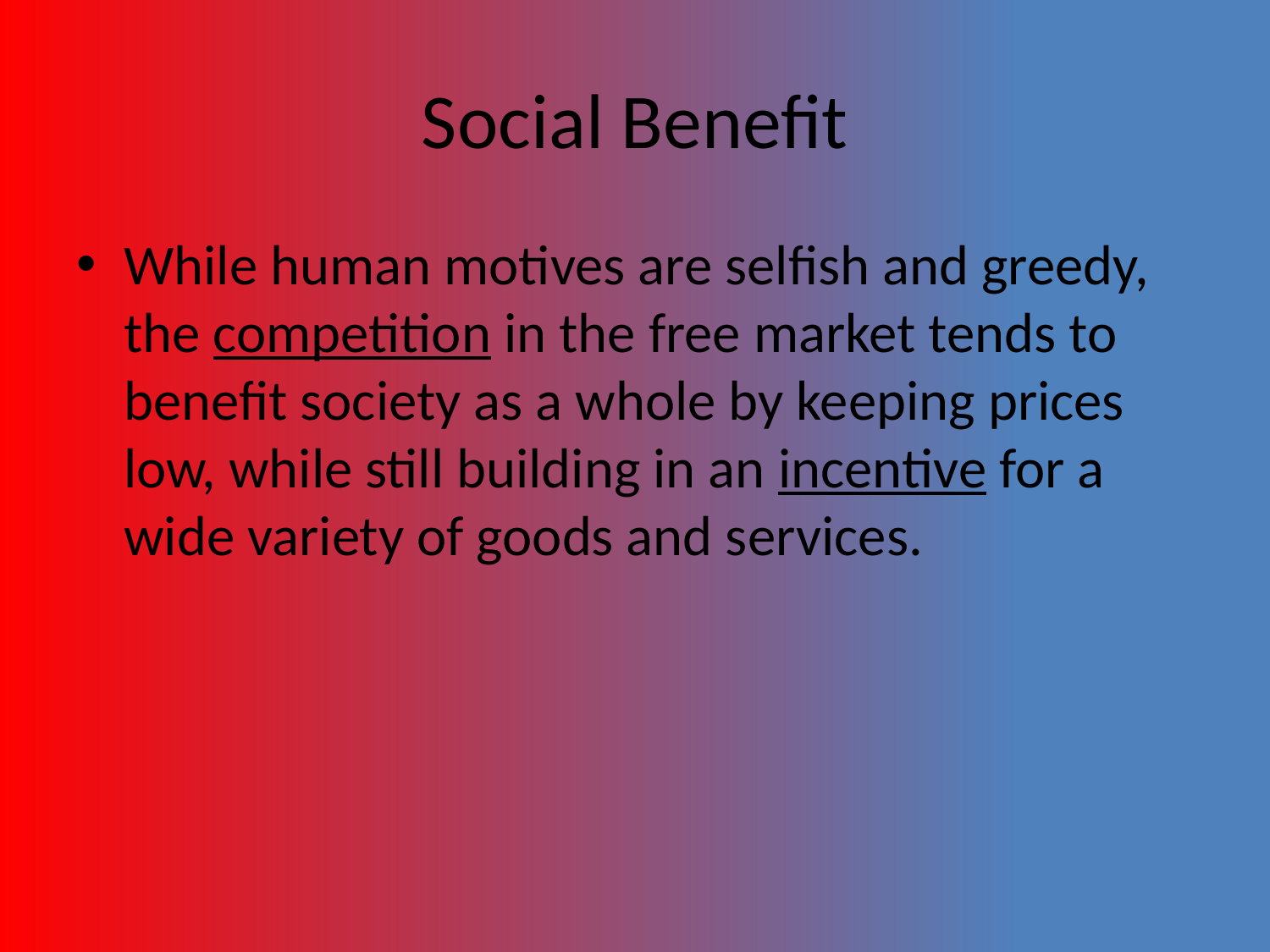

# Social Benefit
While human motives are selfish and greedy, the competition in the free market tends to benefit society as a whole by keeping prices low, while still building in an incentive for a wide variety of goods and services.